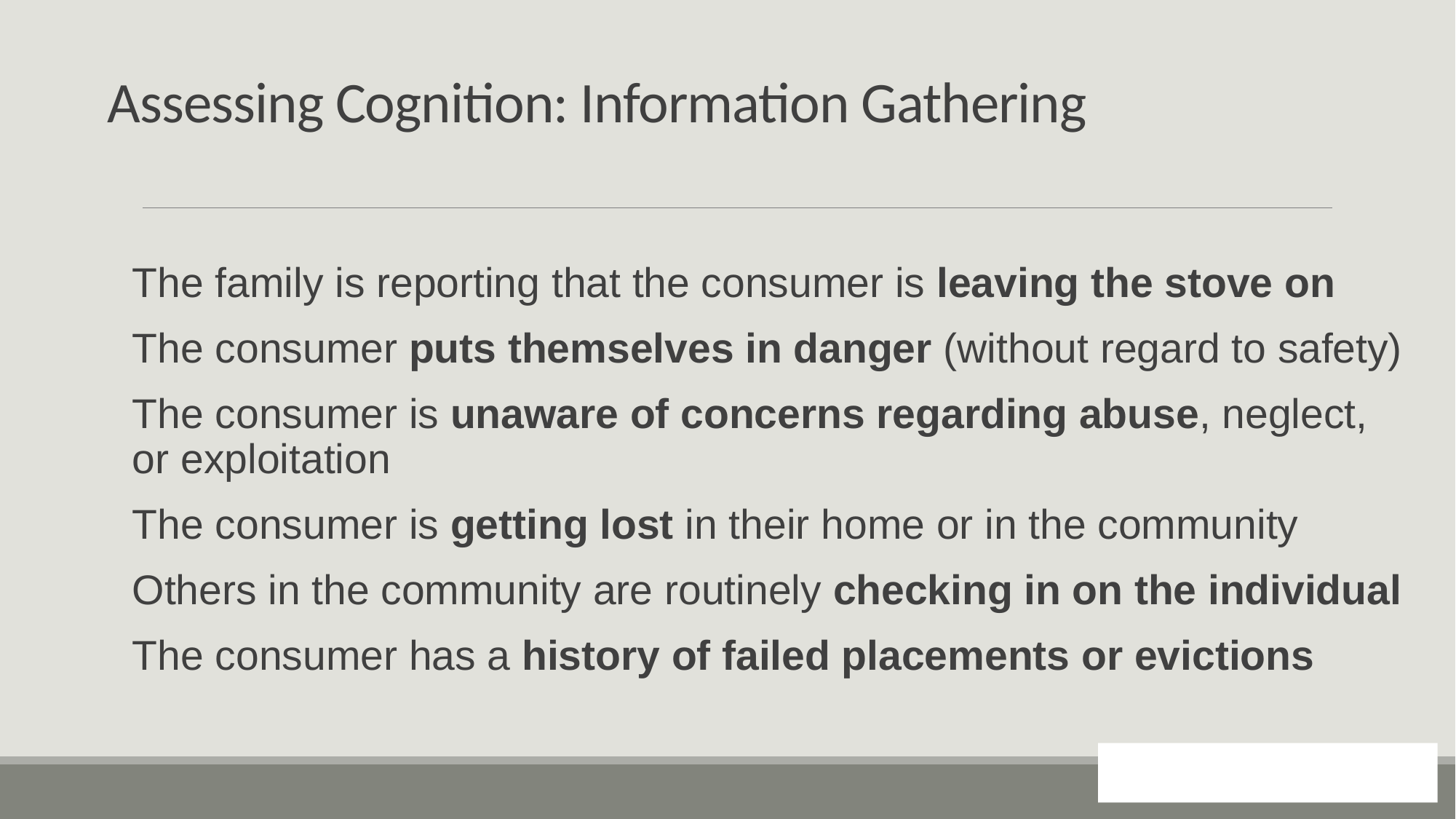

# Assessing Cognition: Information Gathering
The family is reporting that the consumer is leaving the stove on
The consumer puts themselves in danger (without regard to safety)
The consumer is unaware of concerns regarding abuse, neglect, or exploitation
The consumer is getting lost in their home or in the community
Others in the community are routinely checking in on the individual
The consumer has a history of failed placements or evictions
69